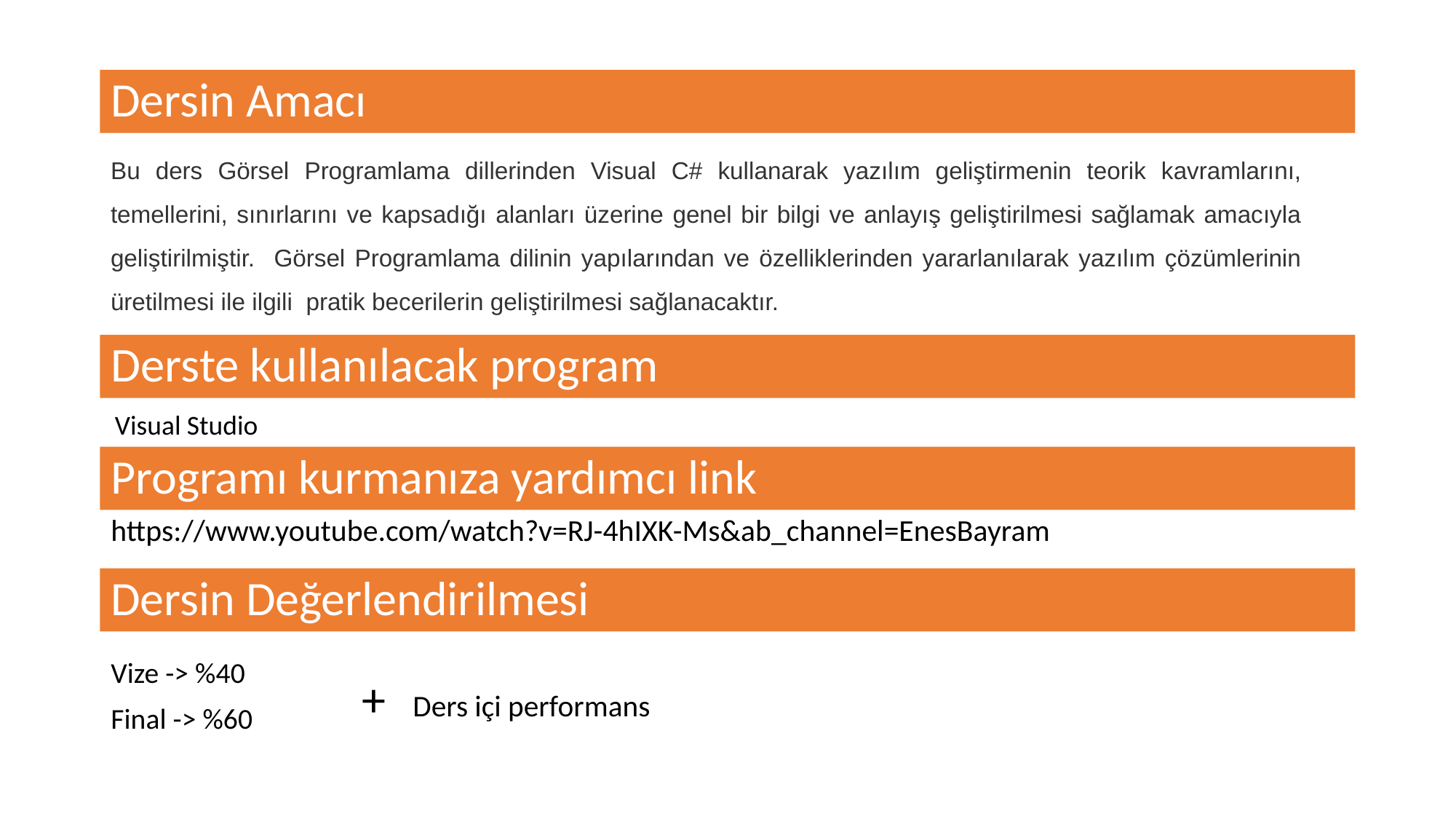

Dersin Amacı
Bu ders Görsel Programlama dillerinden Visual C# kullanarak yazılım geliştirmenin teorik kavramlarını, temellerini, sınırlarını ve kapsadığı alanları üzerine genel bir bilgi ve anlayış geliştirilmesi sağlamak amacıyla geliştirilmiştir.  Görsel Programlama dilinin yapılarından ve özelliklerinden yararlanılarak yazılım çözümlerinin üretilmesi ile ilgili  pratik becerilerin geliştirilmesi sağlanacaktır.
# Derste kullanılacak program
Visual Studio
Programı kurmanıza yardımcı link
https://www.youtube.com/watch?v=RJ-4hIXK-Ms&ab_channel=EnesBayram
Dersin Değerlendirilmesi
Vize -> %40
Final -> %60
+    Ders içi performans